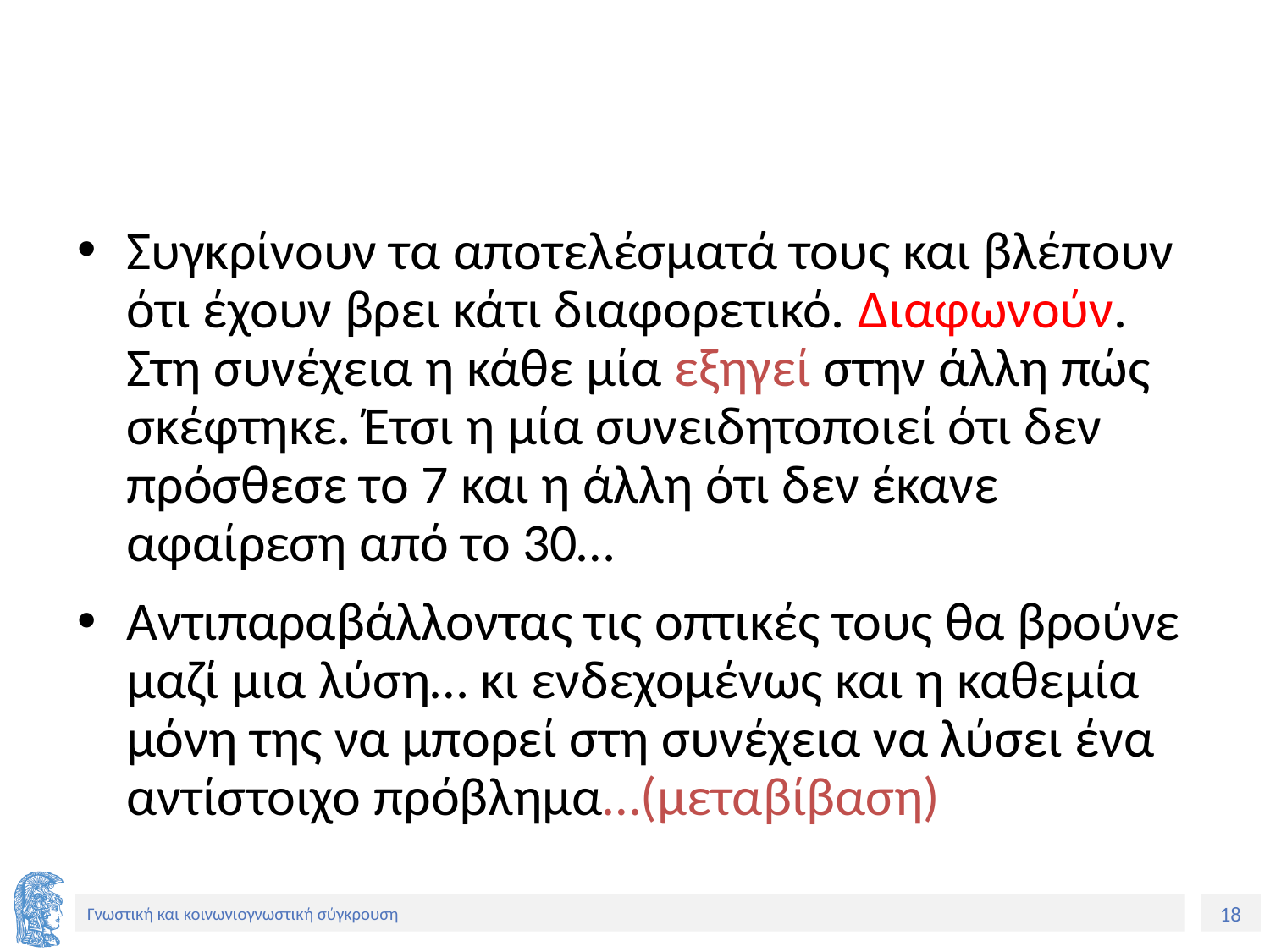

#
Συγκρίνουν τα αποτελέσματά τους και βλέπουν ότι έχουν βρει κάτι διαφορετικό. Διαφωνούν. Στη συνέχεια η κάθε μία εξηγεί στην άλλη πώς σκέφτηκε. Έτσι η μία συνειδητοποιεί ότι δεν πρόσθεσε το 7 και η άλλη ότι δεν έκανε αφαίρεση από το 30…
Αντιπαραβάλλοντας τις οπτικές τους θα βρούνε μαζί μια λύση… κι ενδεχομένως και η καθεμία μόνη της να μπορεί στη συνέχεια να λύσει ένα αντίστοιχο πρόβλημα…(μεταβίβαση)